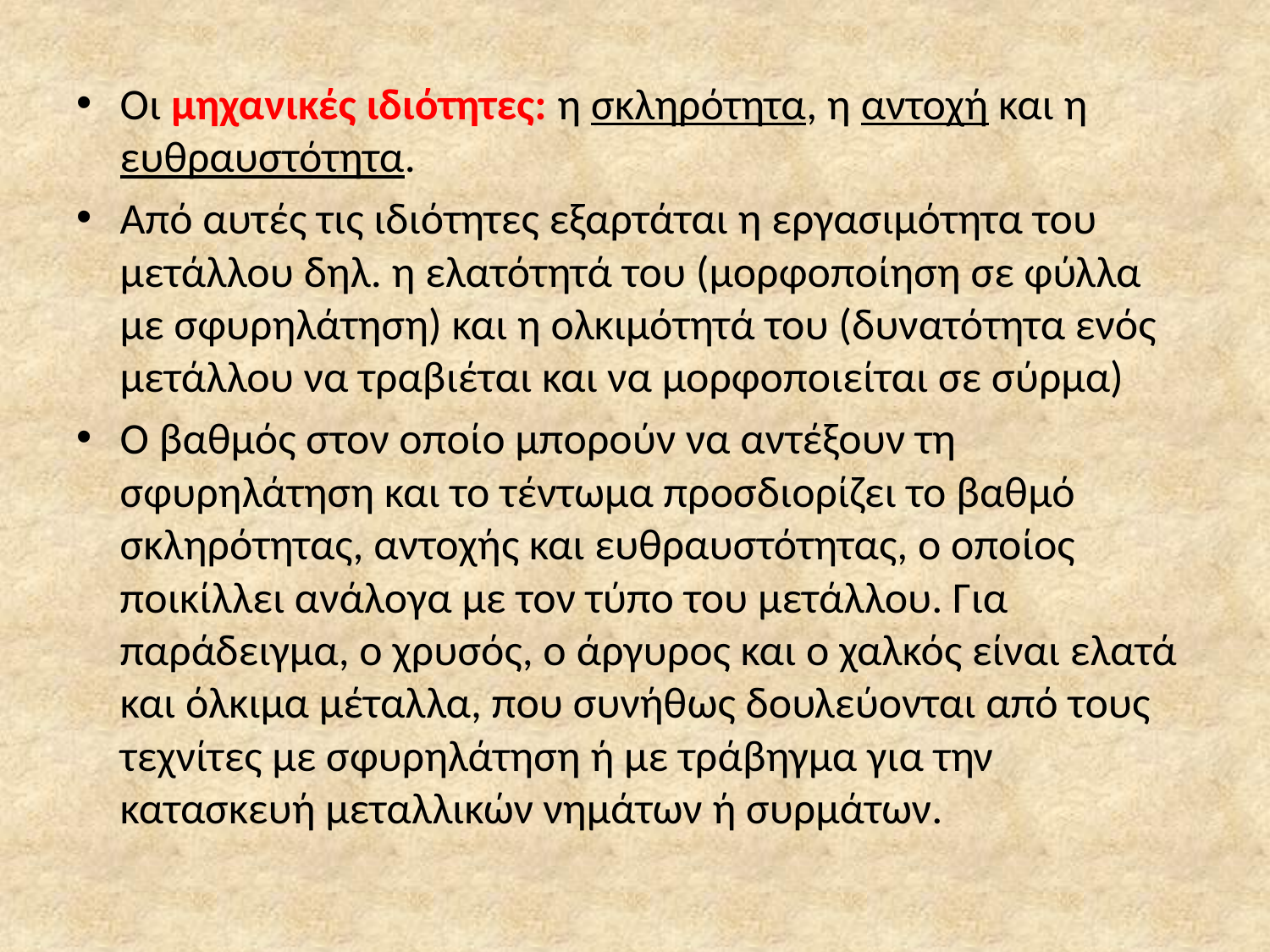

Οι μηχανικές ιδιότητες: η σκληρότητα, η αντοχή και η ευθραυστότητα.
Από αυτές τις ιδιότητες εξαρτάται η εργασιμότητα του μετάλλου δηλ. η ελατότητά του (μορφοποίηση σε φύλλα με σφυρηλάτηση) και η ολκιμότητά του (δυνατότητα ενός μετάλλου να τραβιέται και να μορφοποιείται σε σύρμα)
Ο βαθμός στον οποίο μπορούν να αντέξουν τη σφυρηλάτηση και το τέντωμα προσδιορίζει το βαθμό σκληρότητας, αντοχής και ευθραυστότητας, ο οποίος ποικίλλει ανάλογα με τον τύπο του μετάλλου. Για παράδειγμα, ο χρυσός, ο άργυρος και ο χαλκός είναι ελατά και όλκιμα μέταλλα, που συνήθως δουλεύονται από τους τεχνίτες με σφυρηλάτηση ή με τράβηγμα για την κατασκευή μεταλλικών νημάτων ή συρμάτων.